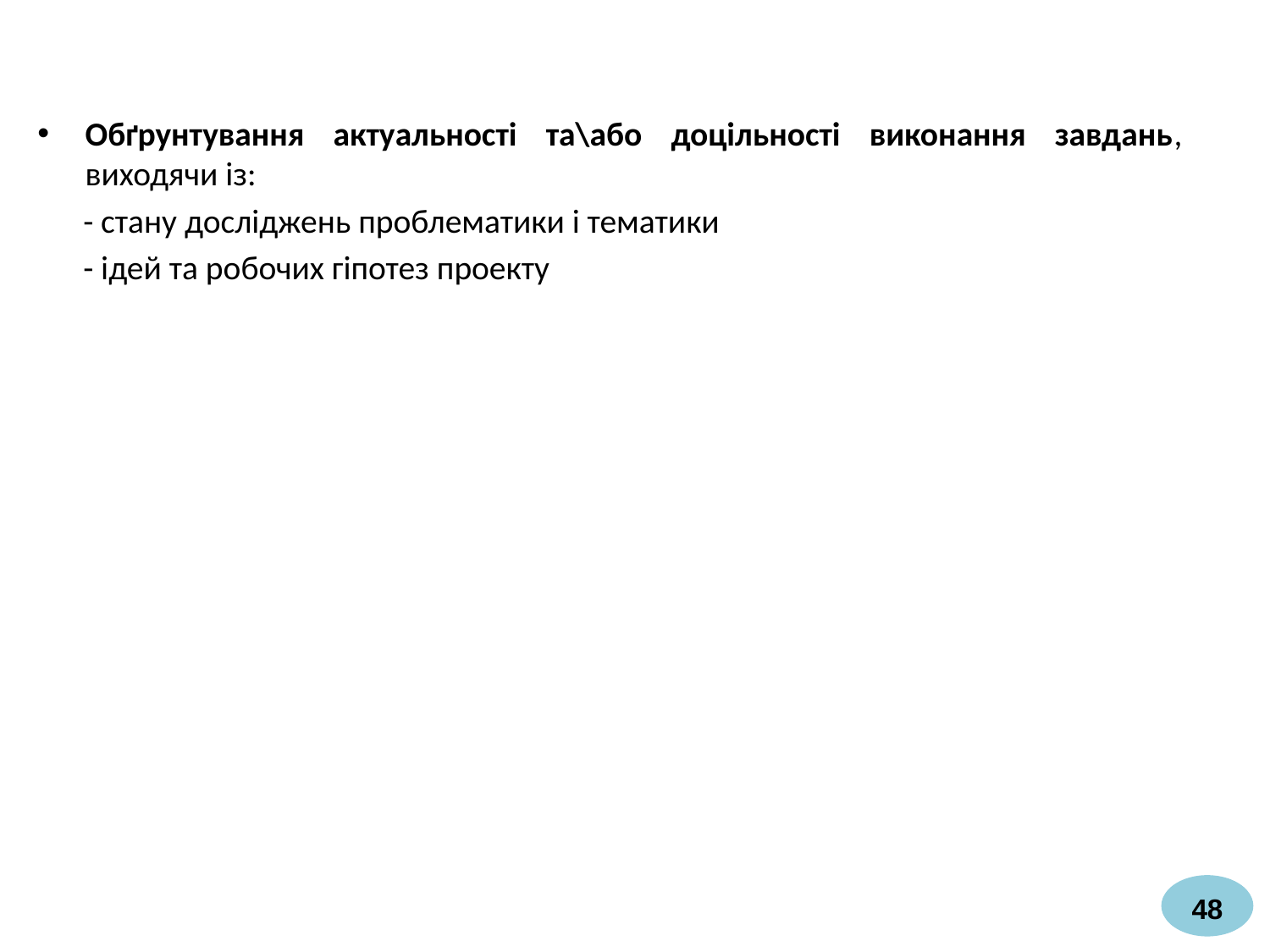

Обґрунтування актуальності та\або доцільності виконання завдань, виходячи із:
      - стану досліджень проблематики і тематики
      - ідей та робочих гіпотез проекту
48